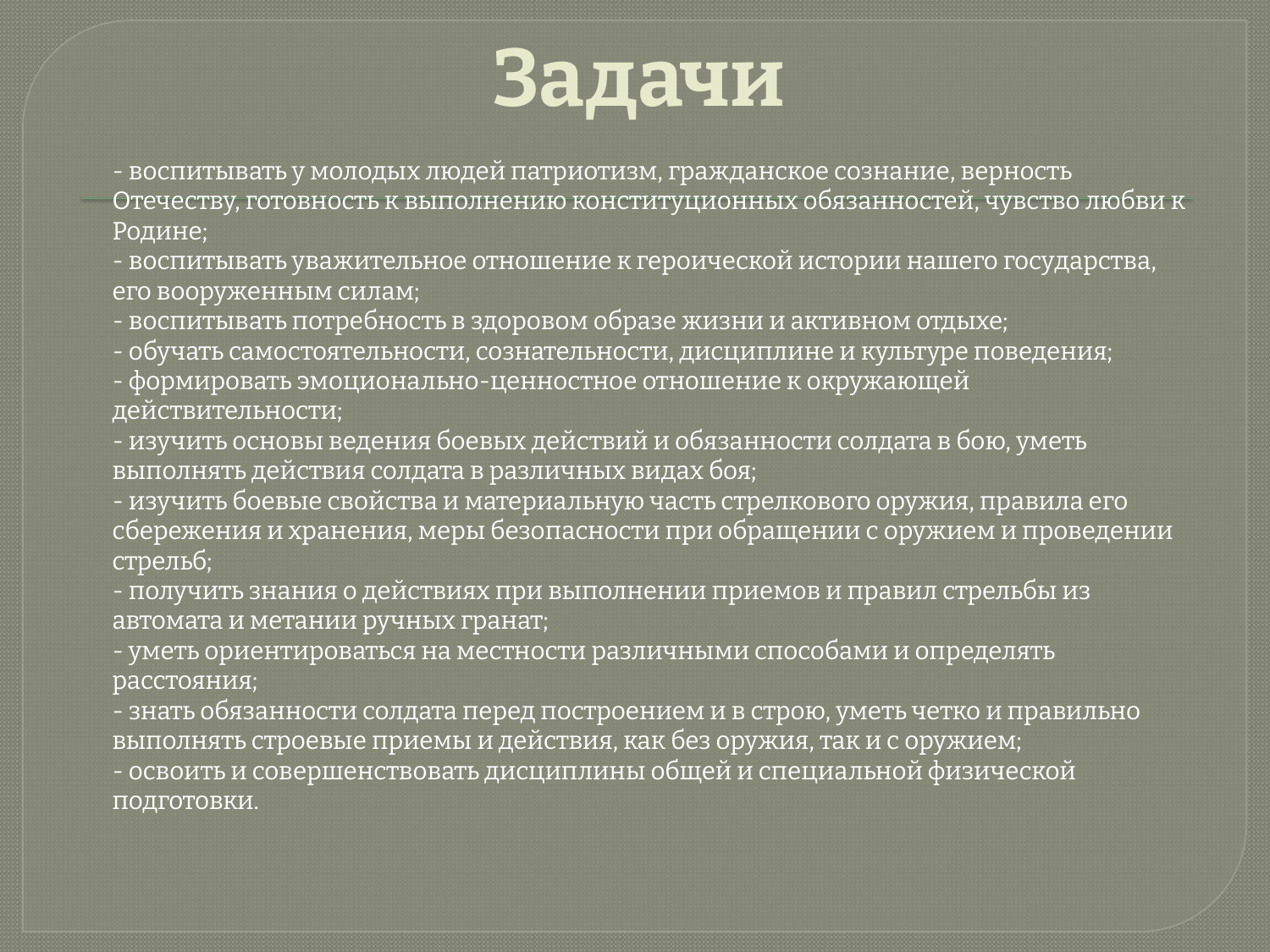

# Задачи
- воспитывать у молодых людей патриотизм, гражданское сознание, верность Отечеству, готовность к выполнению конституционных обязанностей, чувство любви к Родине;
- воспитывать уважительное отношение к героической истории нашего государства, его вооруженным силам;
- воспитывать потребность в здоровом образе жизни и активном отдыхе;
- обучать самостоятельности, сознательности, дисциплине и культуре поведения;
- формировать эмоционально-ценностное отношение к окружающей действительности;
- изучить основы ведения боевых действий и обязанности солдата в бою, уметь выполнять действия солдата в различных видах боя;
- изучить боевые свойства и материальную часть стрелкового оружия, правила его сбережения и хранения, меры безопасности при обращении с оружием и проведении стрельб;
- получить знания о действиях при выполнении приемов и правил стрельбы из автомата и метании ручных гранат;
- уметь ориентироваться на местности различными способами и определять расстояния;
- знать обязанности солдата перед построением и в строю, уметь четко и правильно выполнять строевые приемы и действия, как без оружия, так и с оружием;
- освоить и совершенствовать дисциплины общей и специальной физической подготовки.